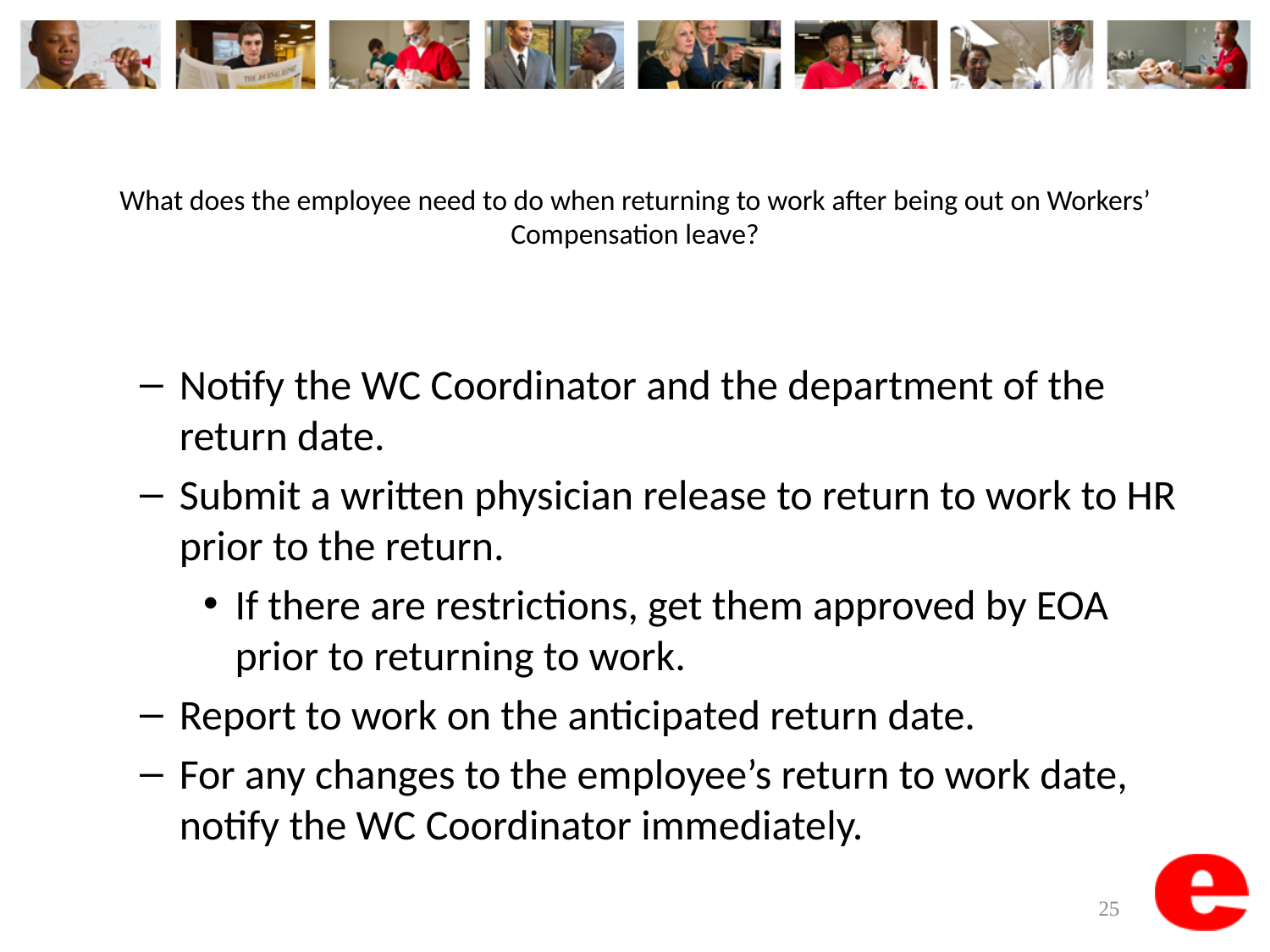

# What does the employee need to do when returning to work after being out on Workers’ Compensation leave?

Notify the WC Coordinator and the department of the return date.
Submit a written physician release to return to work to HR prior to the return.
If there are restrictions, get them approved by EOA prior to returning to work.
Report to work on the anticipated return date.
For any changes to the employee’s return to work date, notify the WC Coordinator immediately.

25